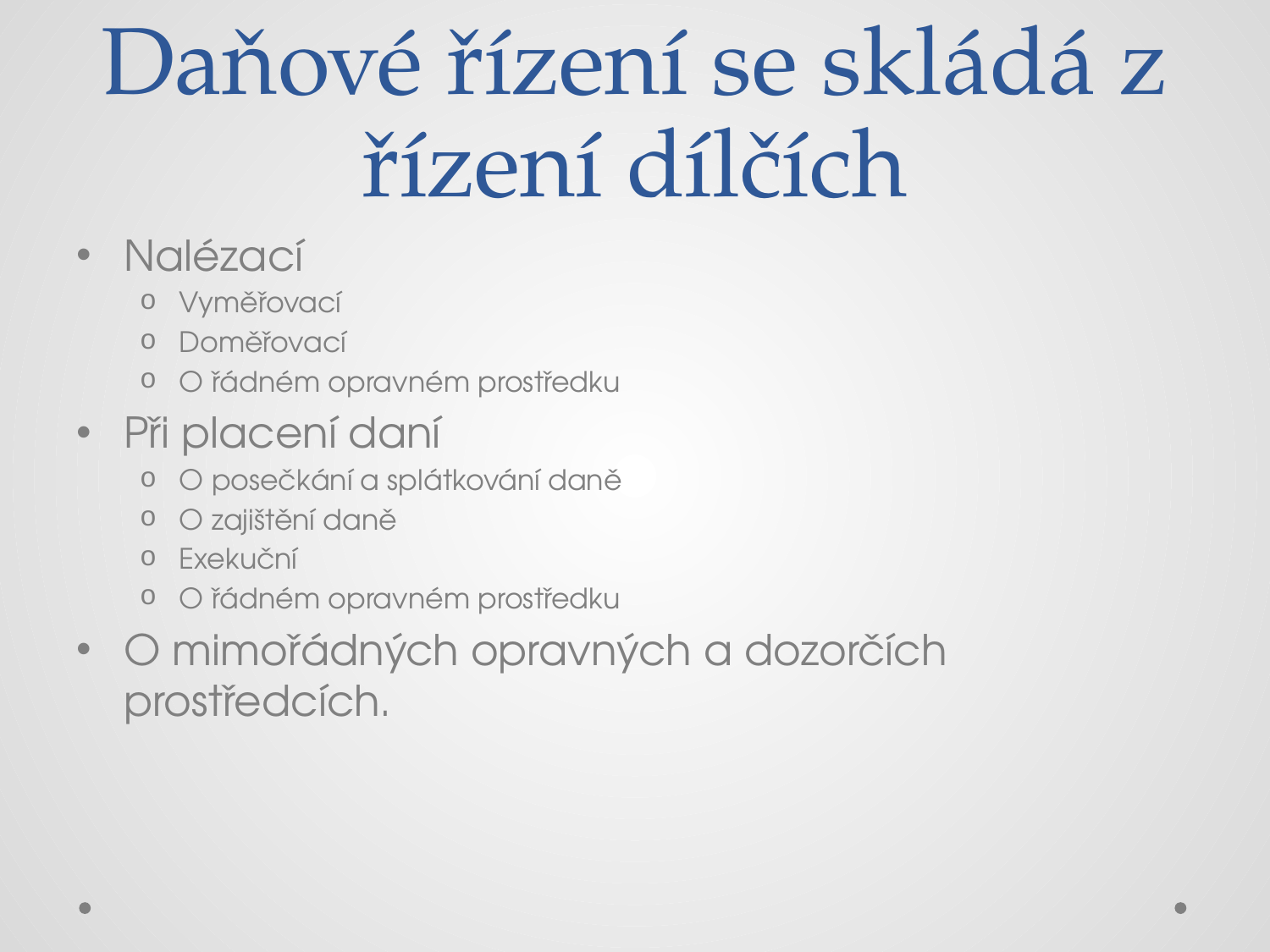

# Daňové řízení se skládá z řízení dílčích
Nalézací
Vyměřovací
Doměřovací
O řádném opravném prostředku
Při placení daní
O posečkání a splátkování daně
O zajištění daně
Exekuční
O řádném opravném prostředku
O mimořádných opravných a dozorčích prostředcích.